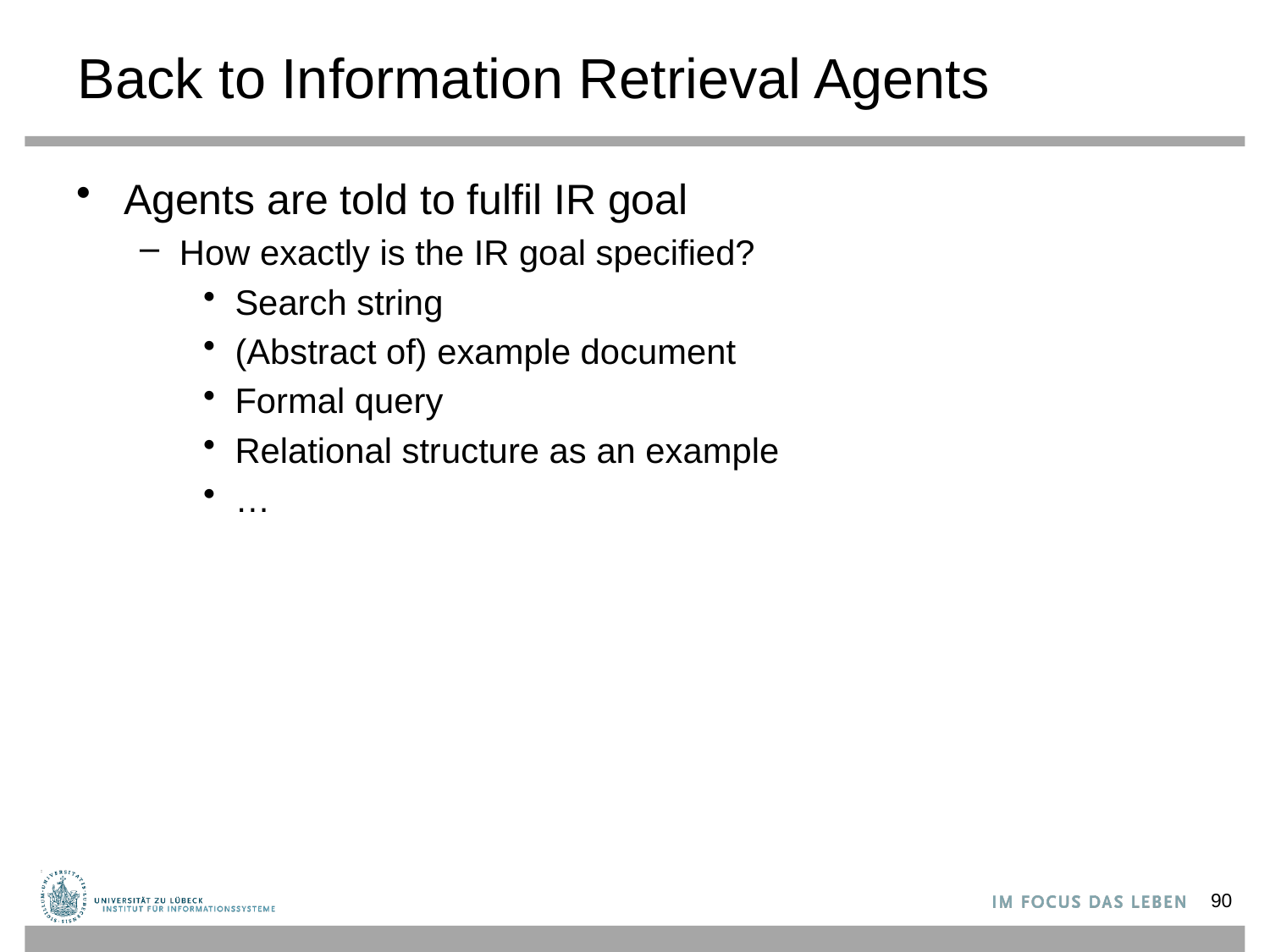

# Back to Information Retrieval Agents
Agents are told to fulfil IR goal
How exactly is the IR goal specified?
Search string
(Abstract of) example document
Formal query
Relational structure as an example
…
90